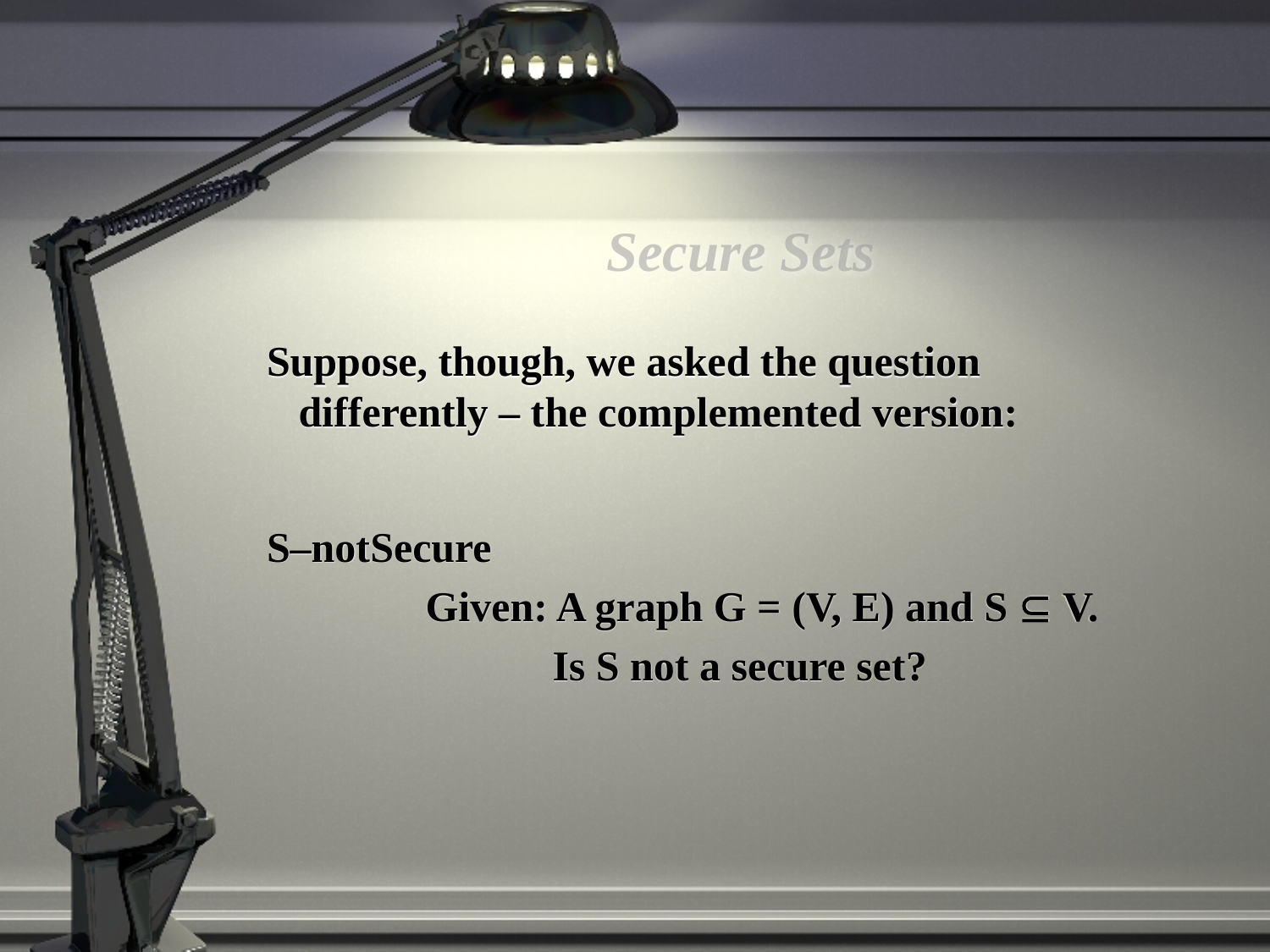

# Secure Sets
Suppose, though, we asked the question differently – the complemented version:

S–notSecure
		Given: A graph G = (V, E) and S ⊆ V.
			Is S not a secure set?